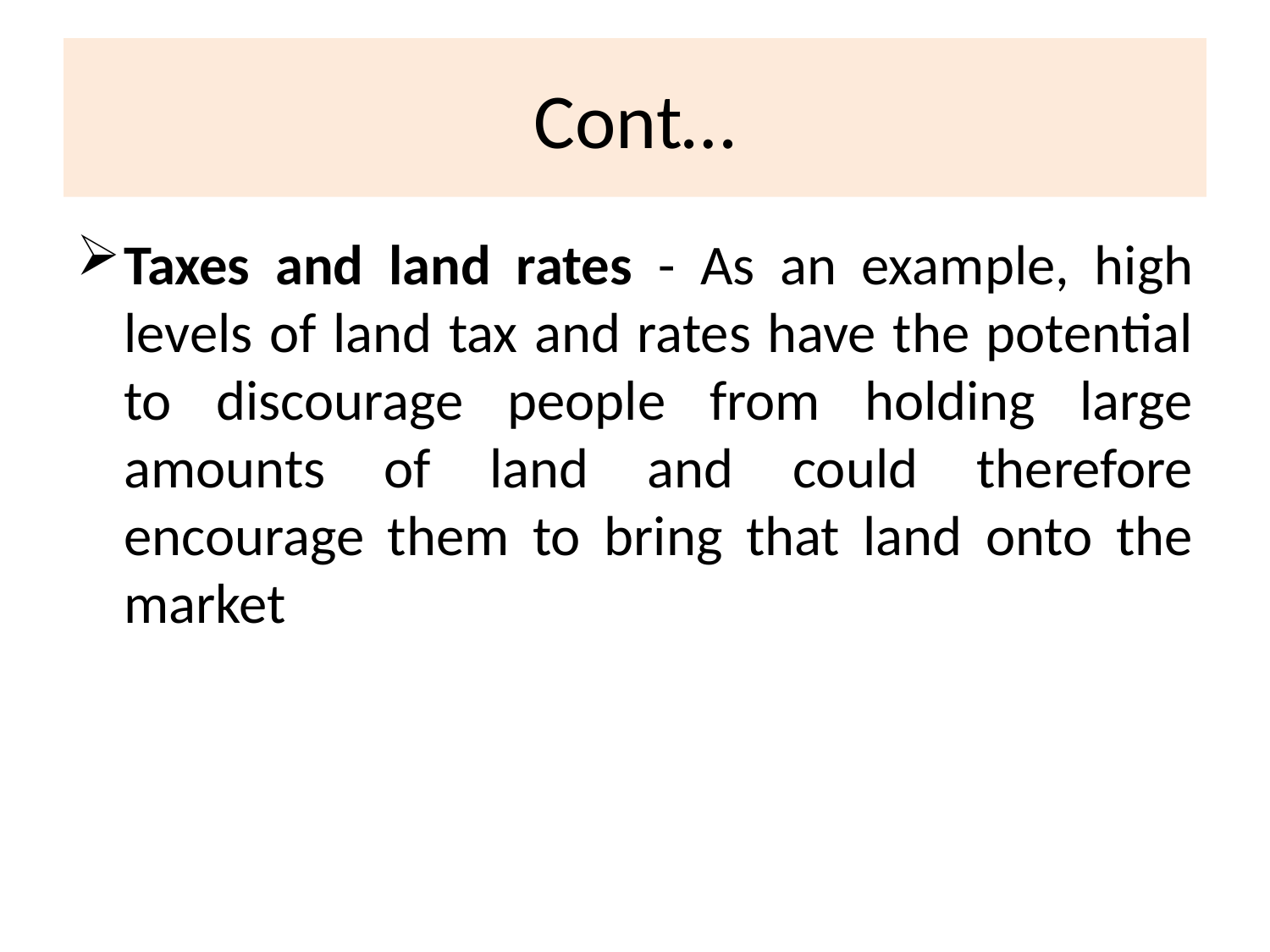

# Cont…
Taxes and land rates - As an example, high levels of land tax and rates have the potential to discourage people from holding large amounts of land and could therefore encourage them to bring that land onto the market